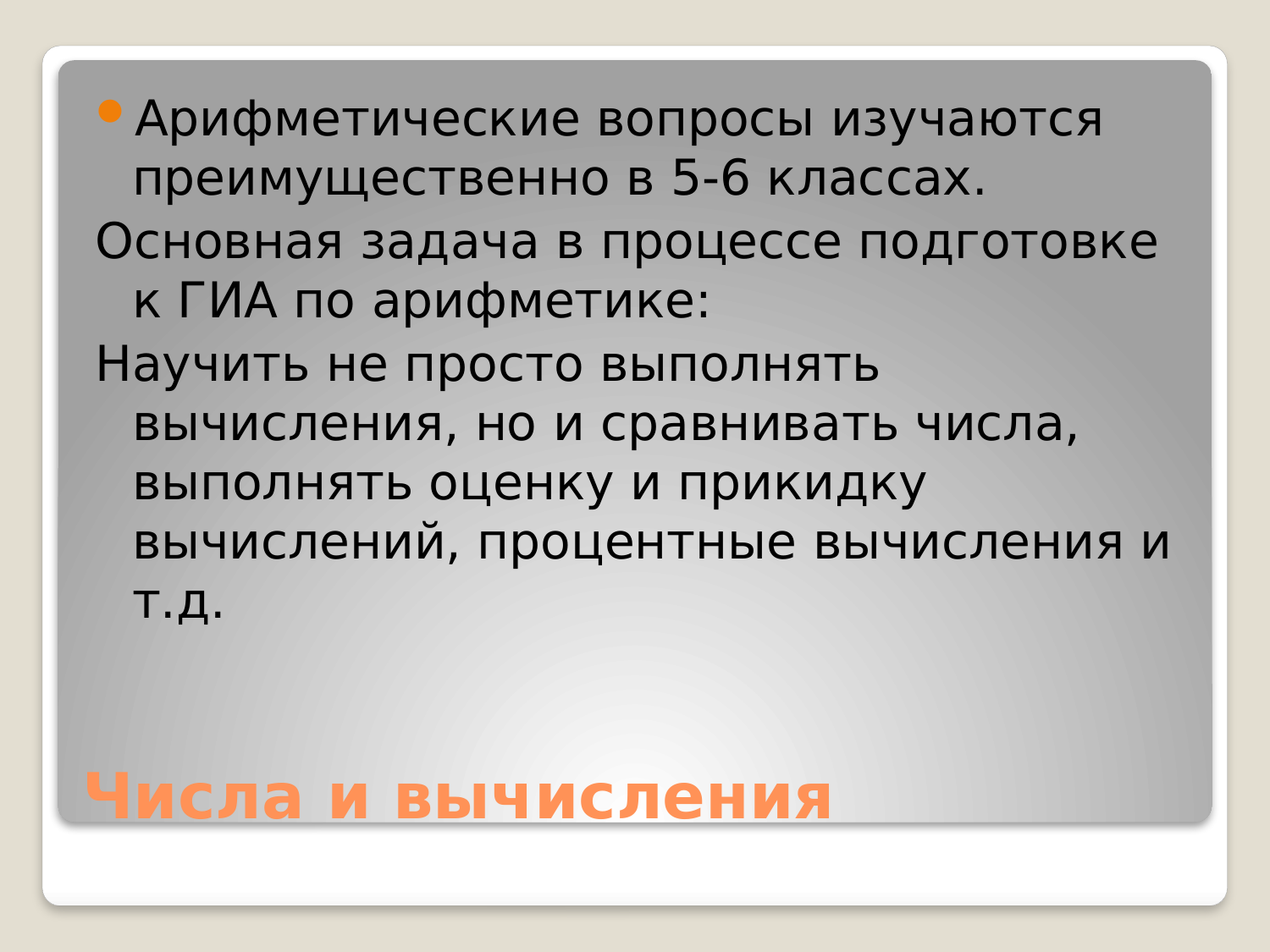

Арифметические вопросы изучаются преимущественно в 5-6 классах.
Основная задача в процессе подготовке к ГИА по арифметике:
Научить не просто выполнять вычисления, но и сравнивать числа, выполнять оценку и прикидку вычислений, процентные вычисления и т.д.

# Числа и вычисления